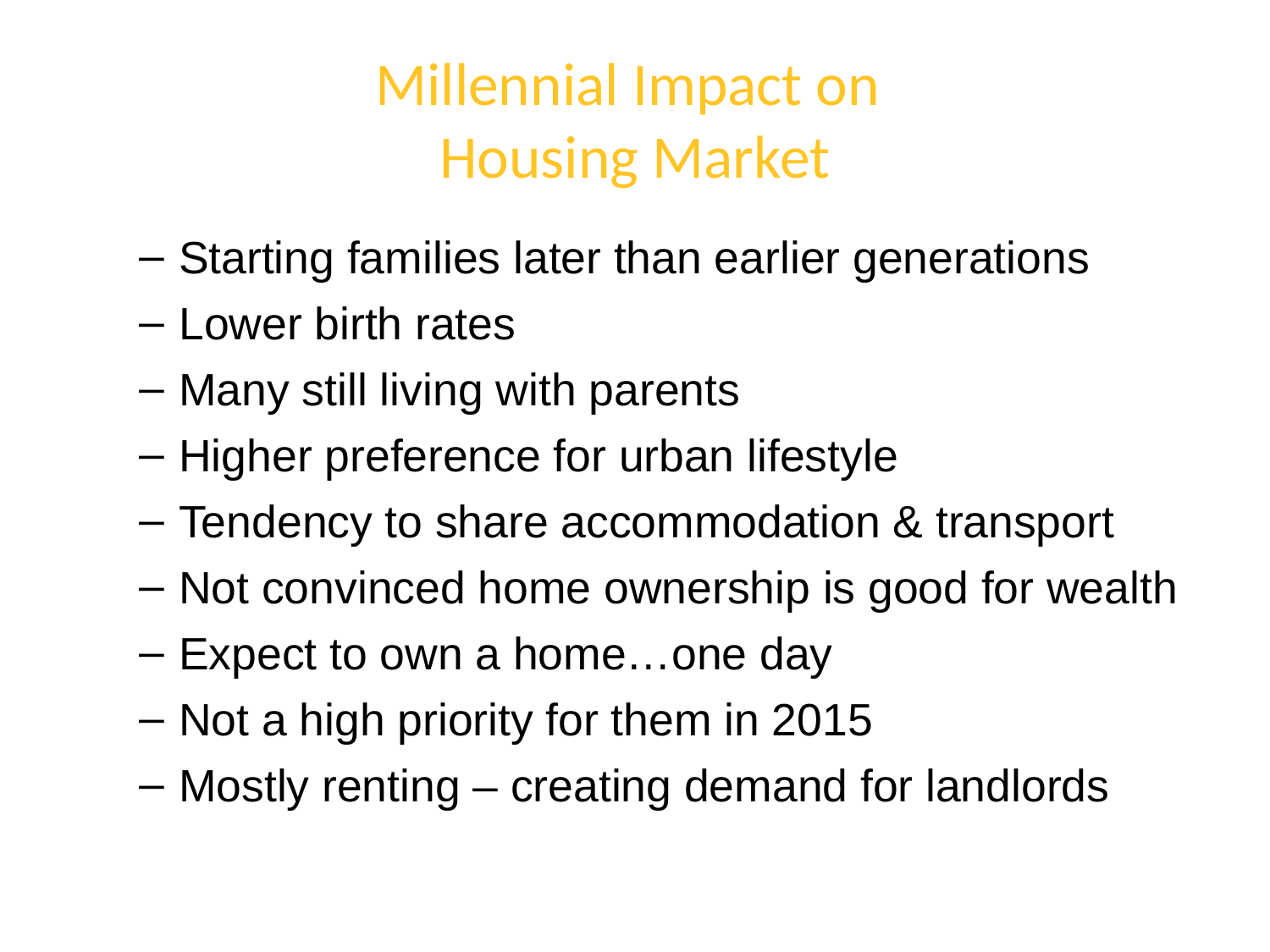

# Millennial Impact on Housing Market
Starting families later than earlier generations
Lower birth rates
Many still living with parents
Higher preference for urban lifestyle
Tendency to share accommodation & transport
Not convinced home ownership is good for wealth
Expect to own a home…one day
Not a high priority for them in 2015
Mostly renting – creating demand for landlords